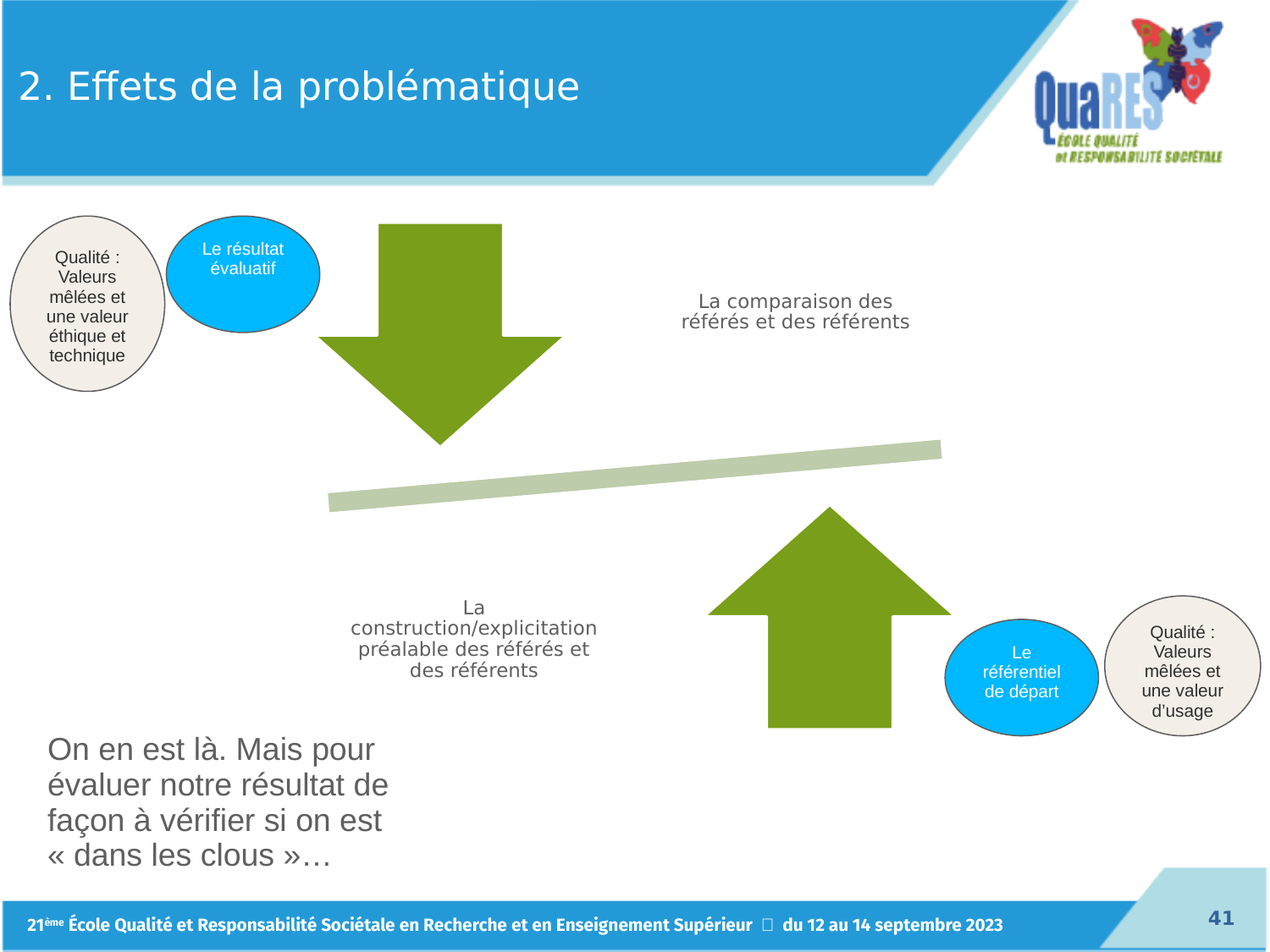

# 2. Effets de la problématique
La comparaison des référés et des référents
La construction/explicitation préalable des référés et des référents
Qualité :
Valeurs mêlées et une valeur éthique et technique
Le résultat évaluatif
Qualité :
Valeurs mêlées et une valeur d’usage
Le référentiel de départ
On en est là. Mais pour évaluer notre résultat de façon à vérifier si on est « dans les clous »…

41